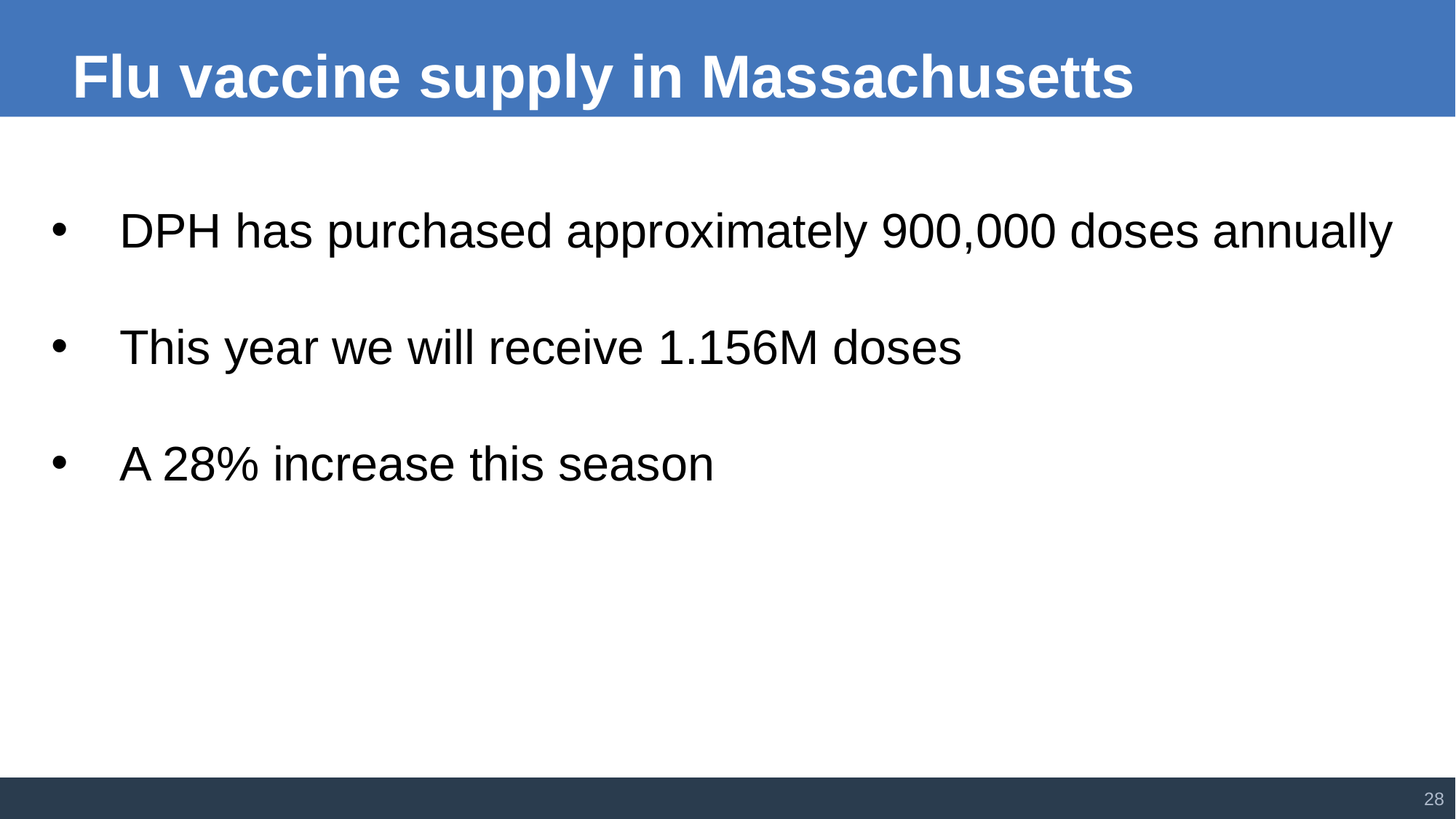

Flu vaccine supply in Massachusetts
DPH has purchased approximately 900,000 doses annually

This year we will receive 1.156M doses

A 28% increase this season

28